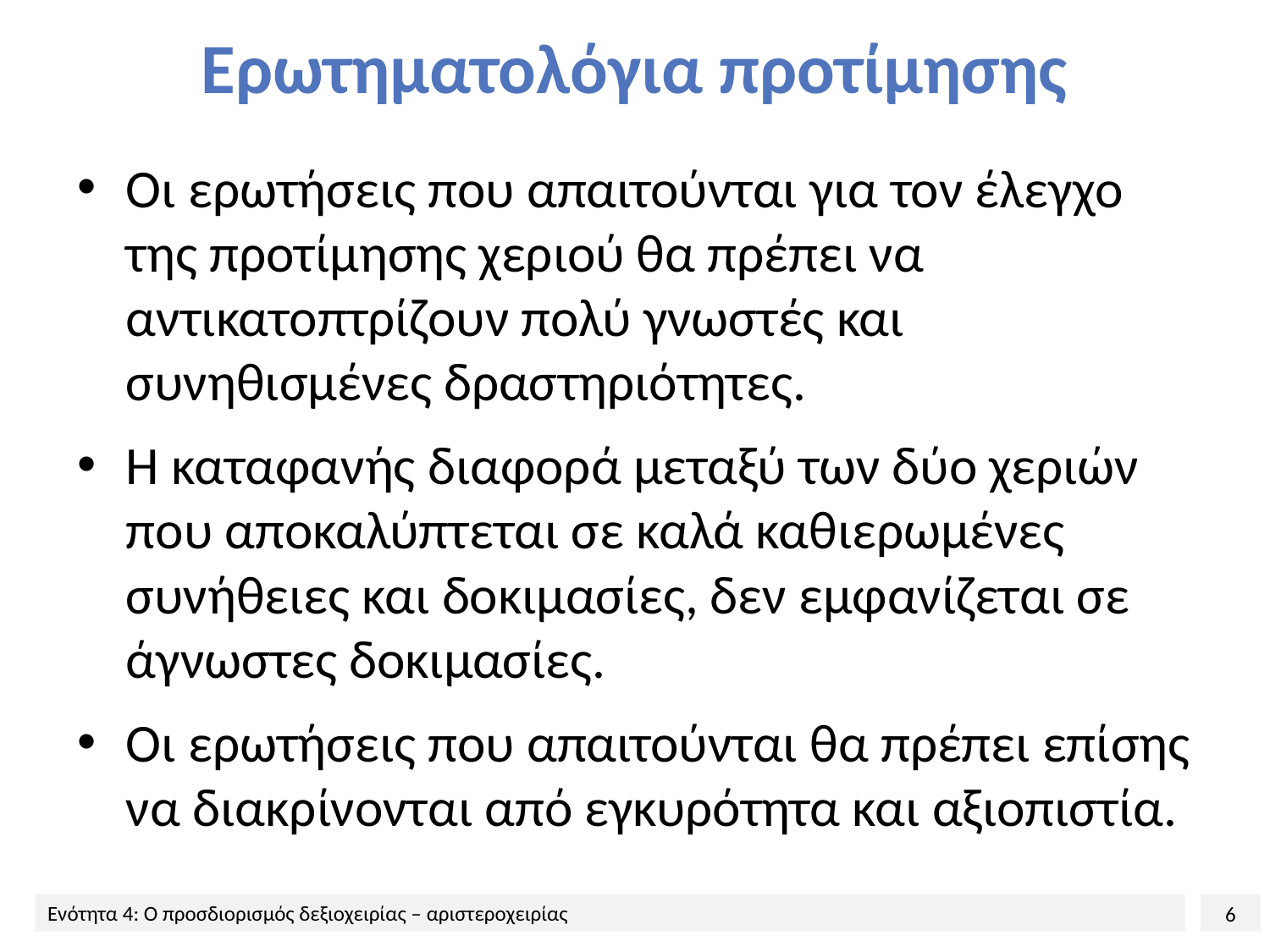

# Ερωτηματολόγια προτίμησης
Οι ερωτήσεις που απαιτούνται για τον έλεγχο της προτίμησης χεριού θα πρέπει να αντικατοπτρίζουν πολύ γνωστές και συνηθισμένες δραστηριότητες.
Η καταφανής διαφορά μεταξύ των δύο χεριών που αποκαλύπτεται σε καλά καθιερωμένες συνήθειες και δοκιμασίες, δεν εμφανίζεται σε άγνωστες δοκιμασίες.
Οι ερωτήσεις που απαιτούνται θα πρέπει επίσης να διακρίνονται από εγκυρότητα και αξιοπιστία.